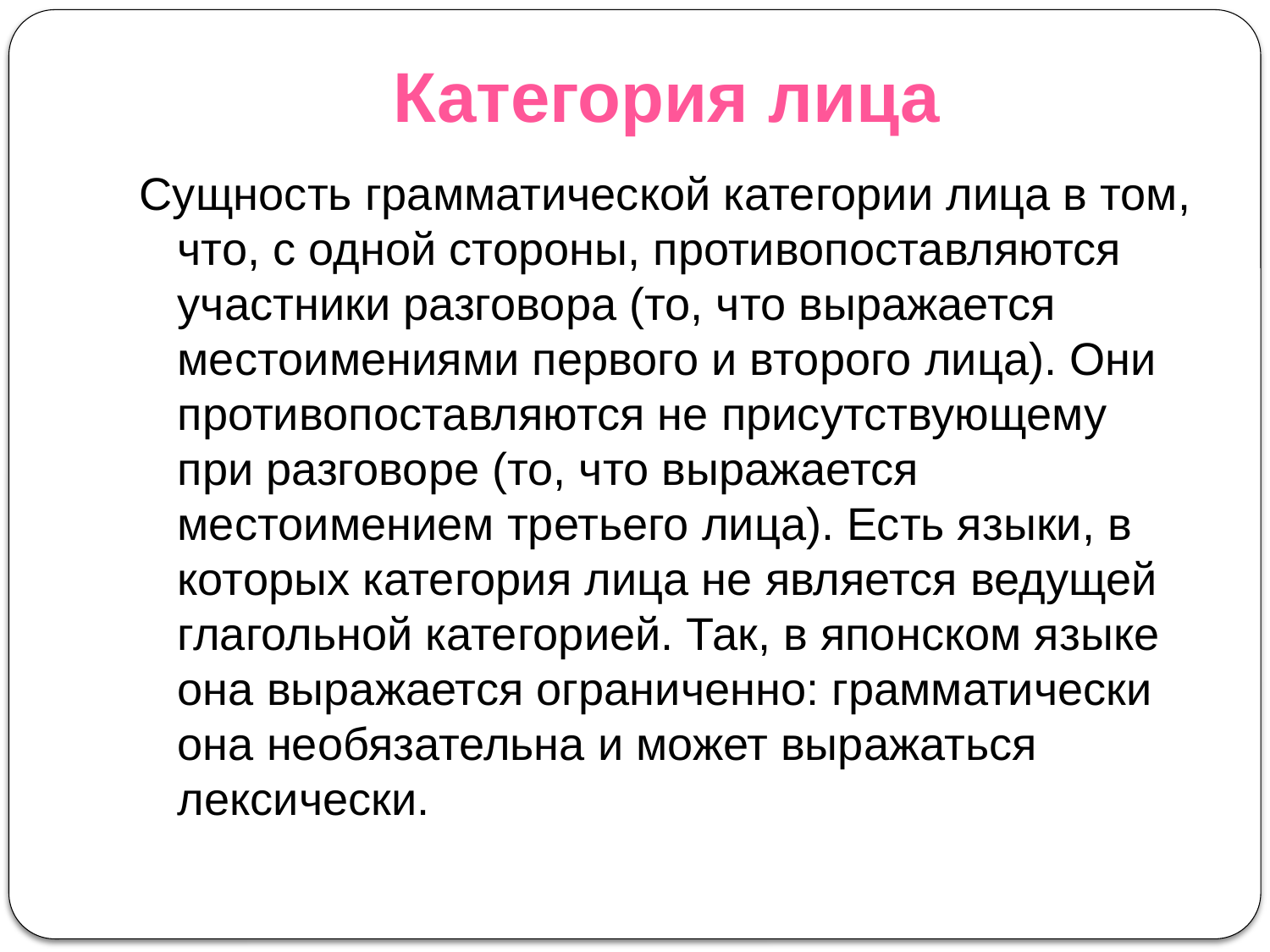

# Категория лица
Сущность грамматической категории лица в том, что, с одной стороны, противопоставляются участники разговора (то, что выражается местоимениями первого и второго лица). Они противопоставляются не присутствующему при разговоре (то, что выражается местоимением третьего лица). Есть языки, в которых категория лица не является ведущей глагольной категорией. Так, в японском языке она выражается ограниченно: грамматически она необязательна и может выражаться лексически.